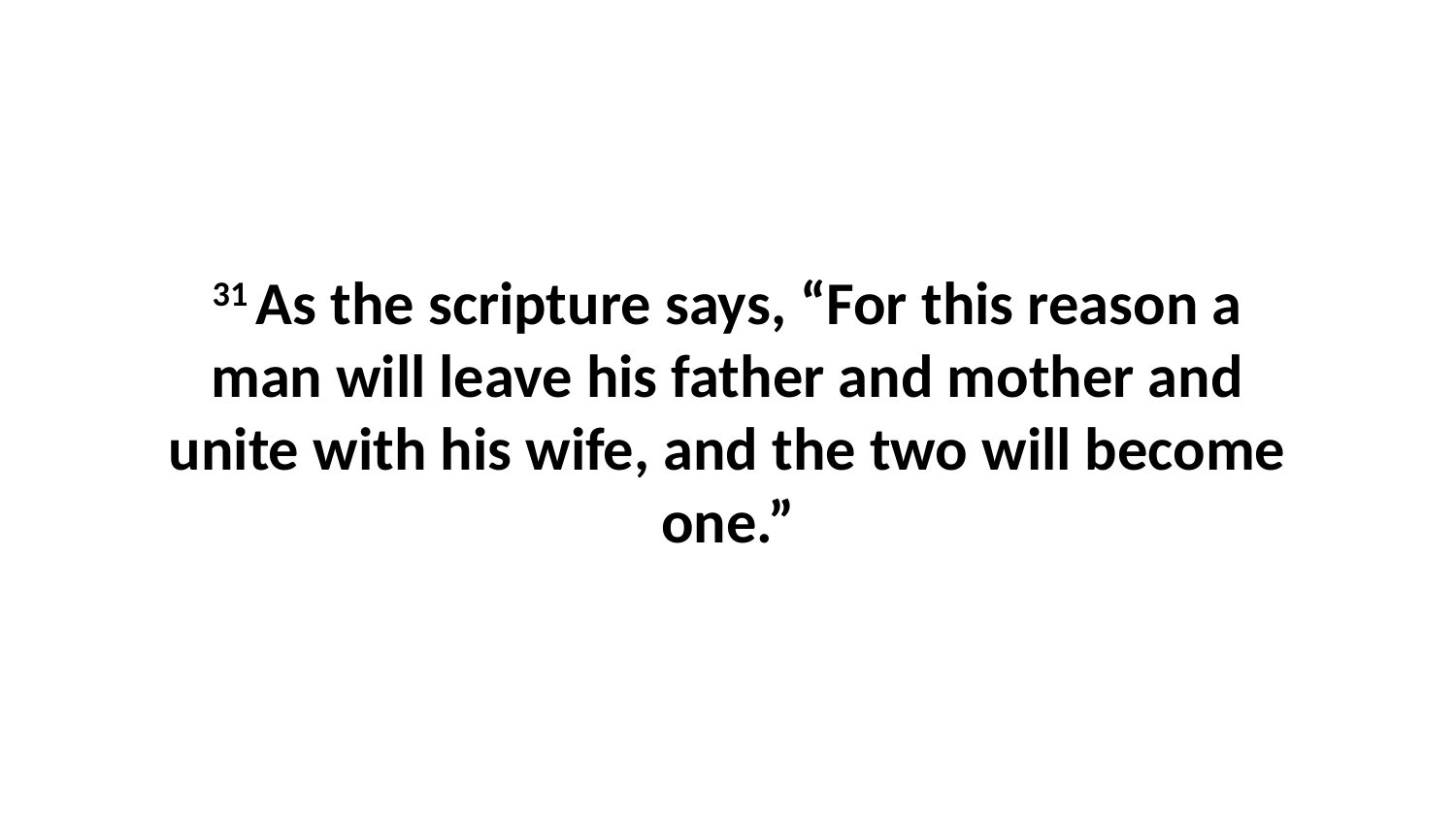

31 As the scripture says, “For this reason a man will leave his father and mother and unite with his wife, and the two will become one.”